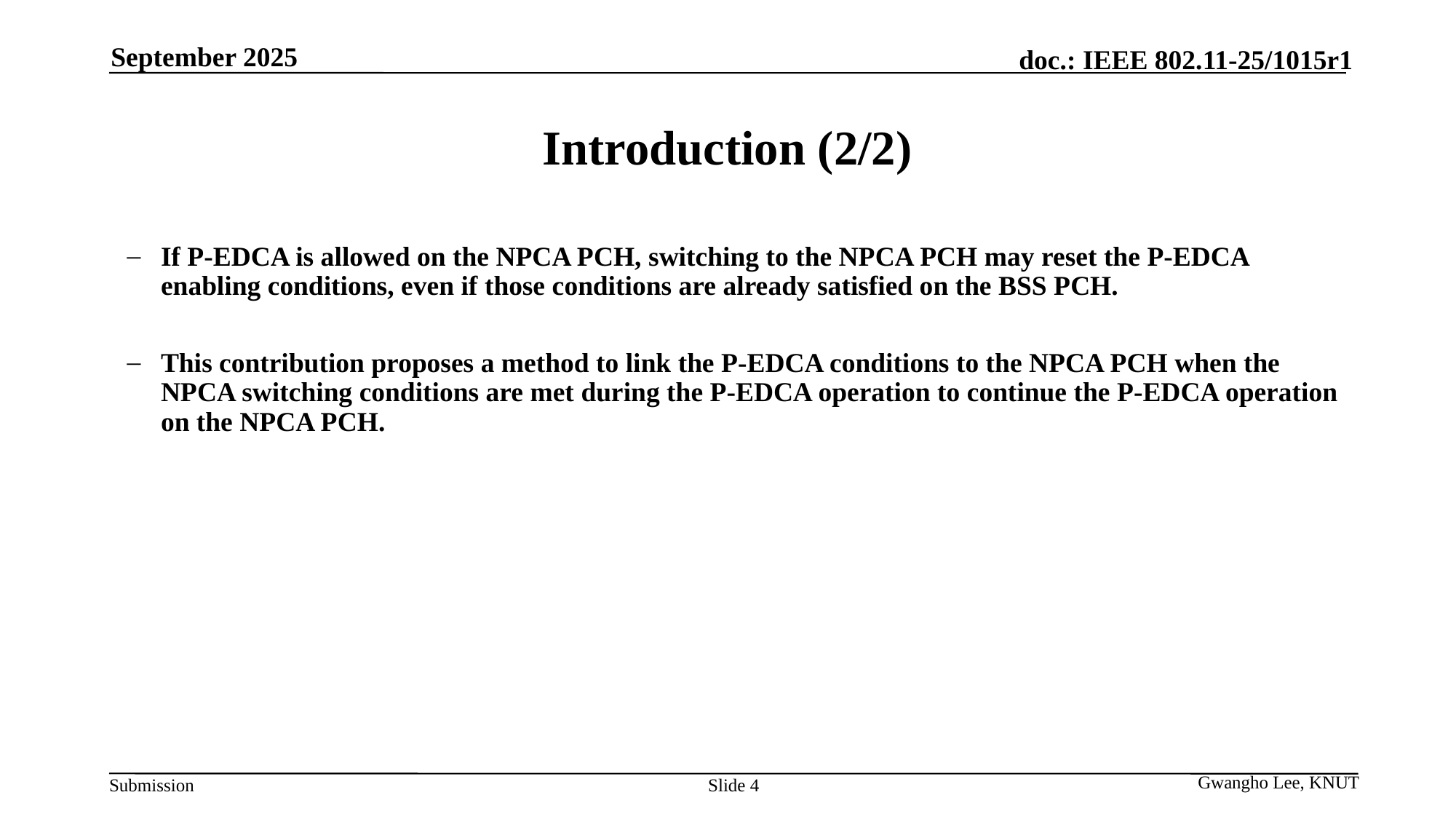

September 2025
# Introduction (2/2)
If P-EDCA is allowed on the NPCA PCH, switching to the NPCA PCH may reset the P-EDCA enabling conditions, even if those conditions are already satisfied on the BSS PCH.

This contribution proposes a method to link the P-EDCA conditions to the NPCA PCH when the NPCA switching conditions are met during the P-EDCA operation to continue the P-EDCA operation on the NPCA PCH.

Slide 4
Gwangho Lee, KNUT